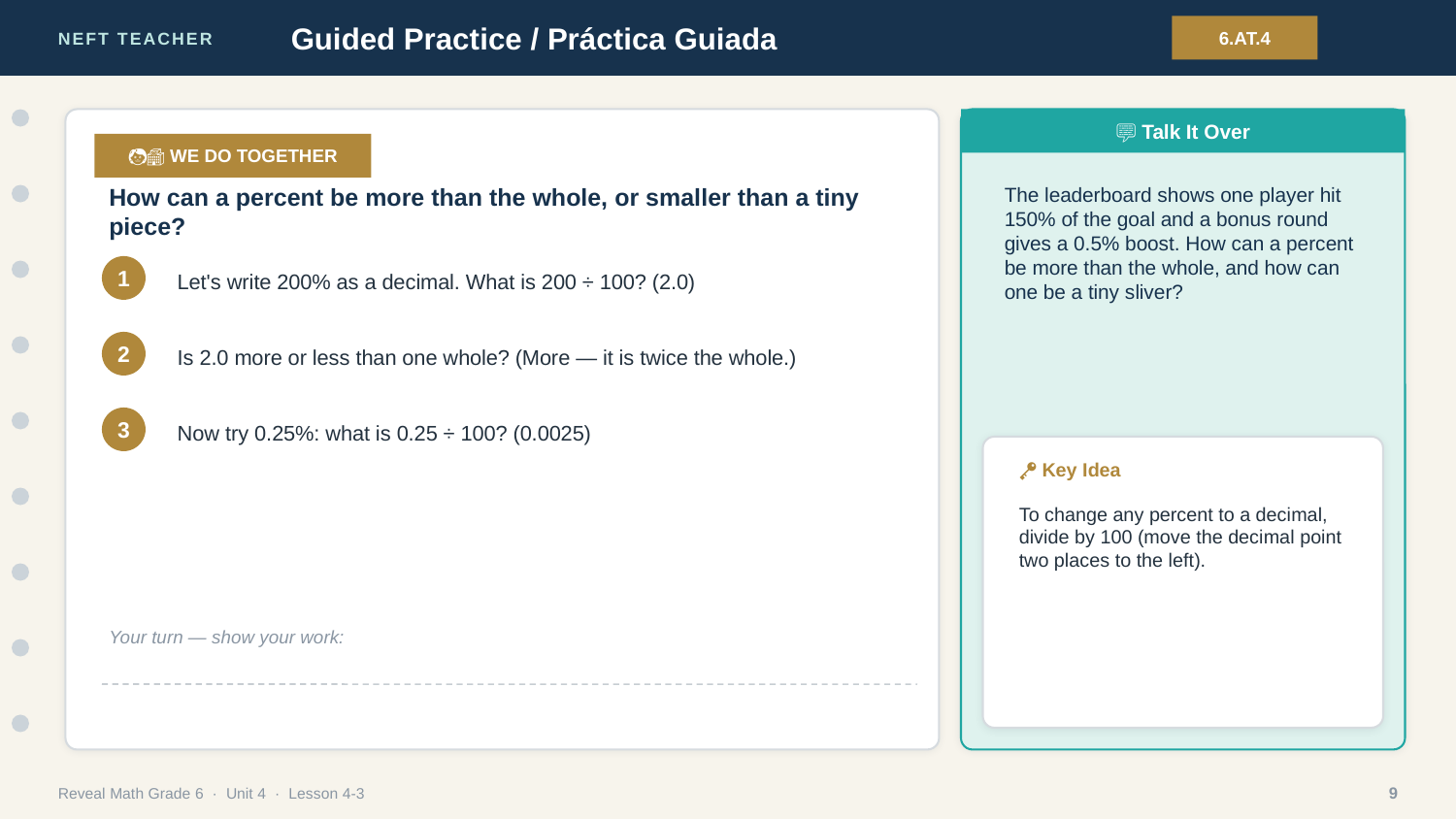

NEFT TEACHER
Guided Practice / Práctica Guiada
6.AT.4

💬 Talk It Over
👩‍🏫 WE DO TOGETHER
The leaderboard shows one player hit 150% of the goal and a bonus round gives a 0.5% boost. How can a percent be more than the whole, and how can one be a tiny sliver?

How can a percent be more than the whole, or smaller than a tiny piece?
Let's write 200% as a decimal. What is 200 ÷ 100? (2.0)

1

Is 2.0 more or less than one whole? (More — it is twice the whole.)

2

Now try 0.25%: what is 0.25 ÷ 100? (0.0025)

3

🔑 Key Idea

To change any percent to a decimal, divide by 100 (move the decimal point two places to the left).

Your turn — show your work:

Reveal Math Grade 6  ·  Unit 4  ·  Lesson 4-3
9